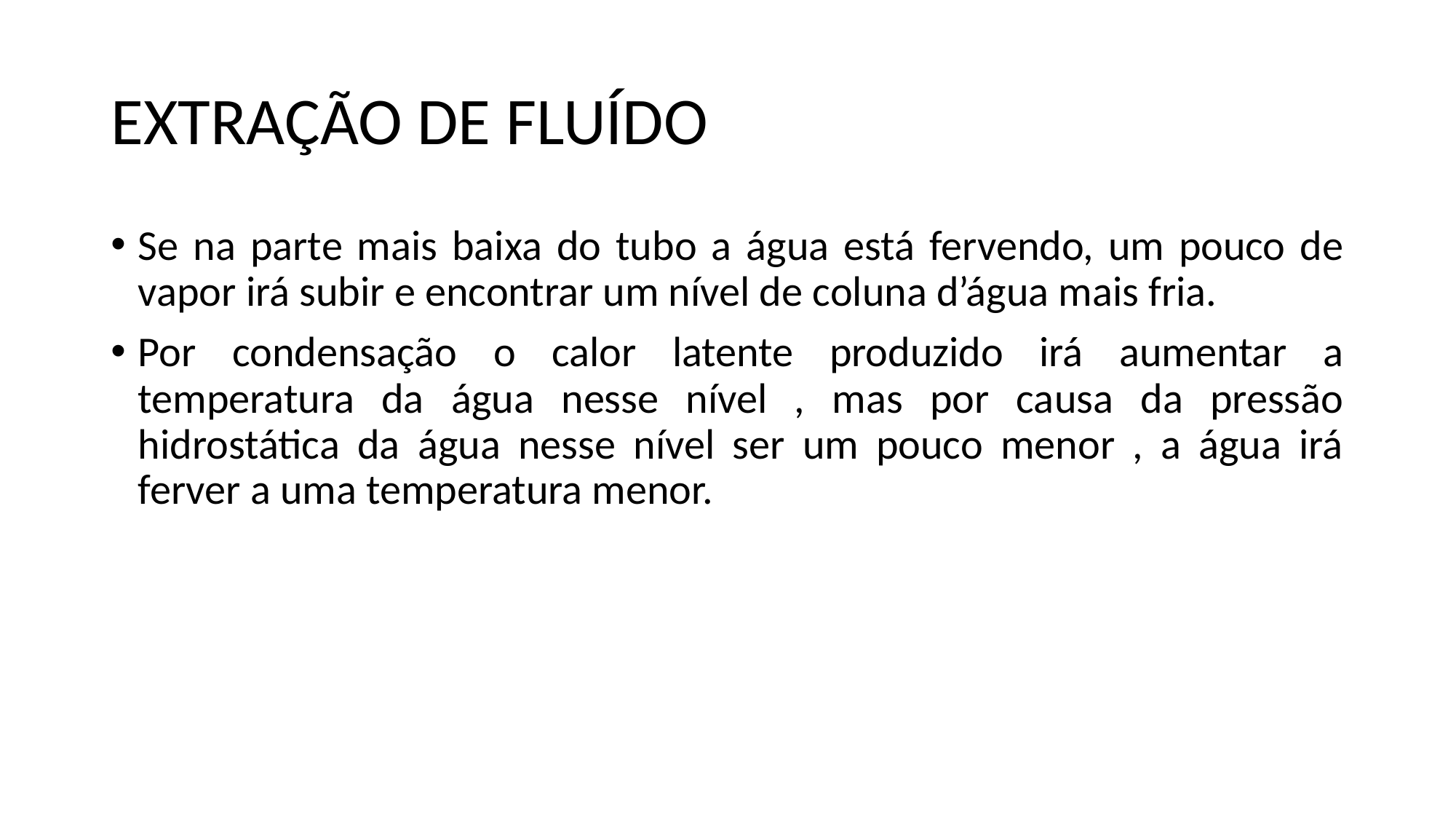

# EXTRAÇÃO DE FLUÍDO
Se na parte mais baixa do tubo a água está fervendo, um pouco de vapor irá subir e encontrar um nível de coluna d’água mais fria.
Por condensação o calor latente produzido irá aumentar a temperatura da água nesse nível , mas por causa da pressão hidrostática da água nesse nível ser um pouco menor , a água irá ferver a uma temperatura menor.